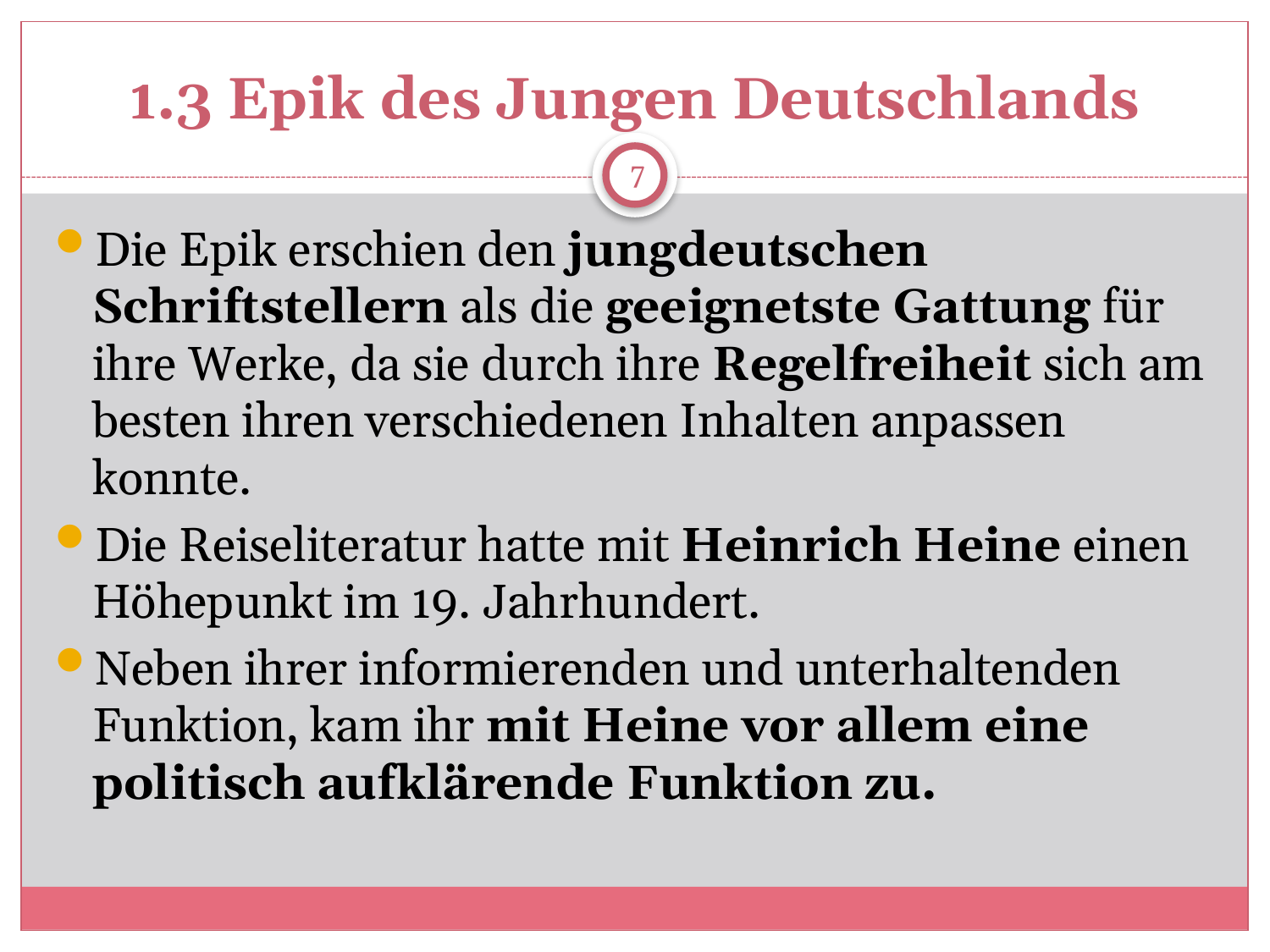

# 1.3 Epik des Jungen Deutschlands
7
Die Epik erschien den jungdeutschen Schriftstellern als die geeignetste Gattung für ihre Werke, da sie durch ihre Regelfreiheit sich am besten ihren verschiedenen Inhalten anpassen konnte.
Die Reiseliteratur hatte mit Heinrich Heine einen Höhepunkt im 19. Jahrhundert.
Neben ihrer informierenden und unterhaltenden Funktion, kam ihr mit Heine vor allem eine politisch aufklärende Funktion zu.